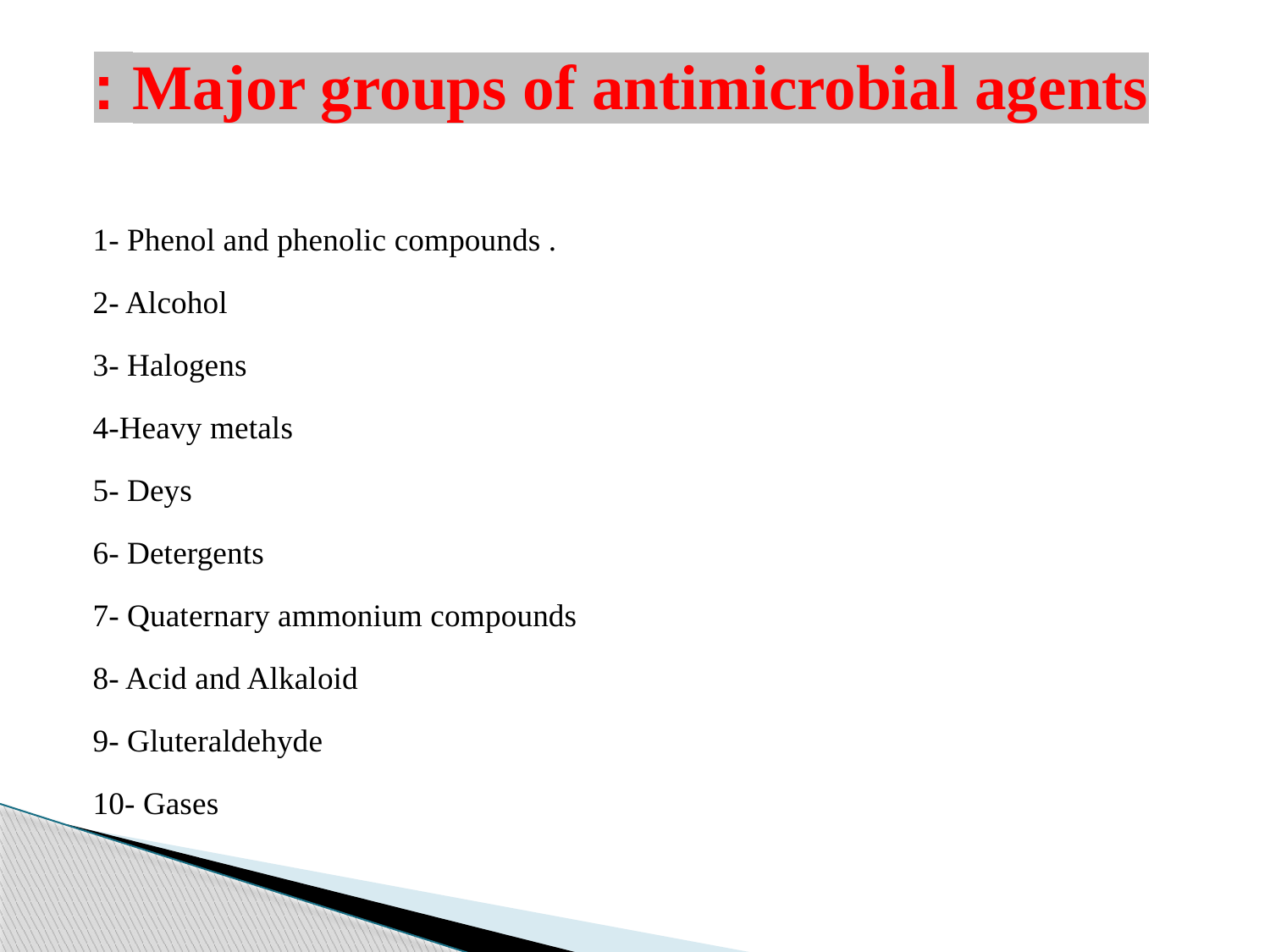

# Major groups of antimicrobial agents :
1- Phenol and phenolic compounds .
2- Alcohol
3- Halogens
4-Heavy metals
5- Deys
6- Detergents
7- Quaternary ammonium compounds
8- Acid and Alkaloid
9- Gluteraldehyde
10- Gases